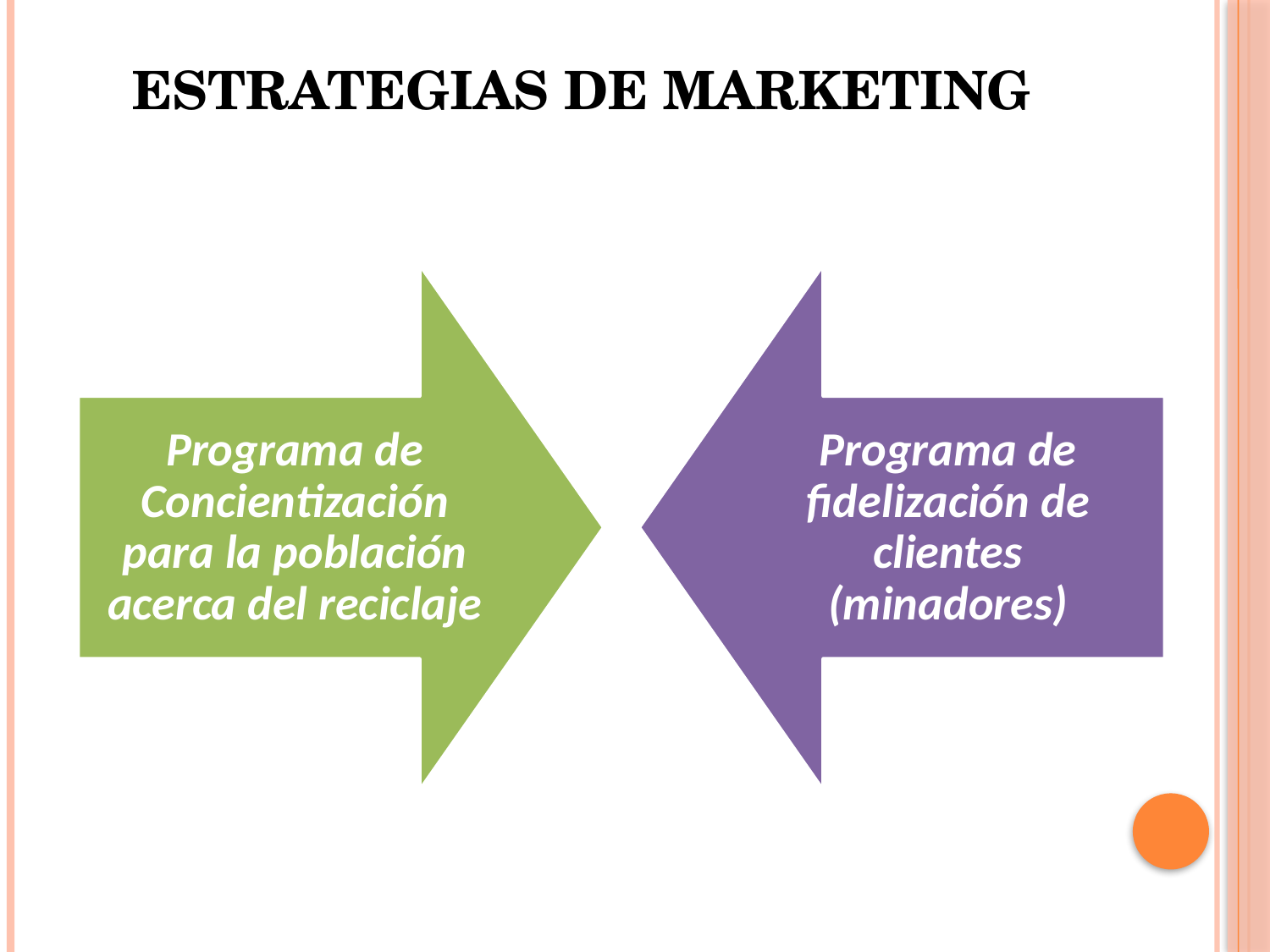

# ESTRATEGIAS DE MARKETING
Programa de Concientización para la población acerca del reciclaje
Programa de fidelización de clientes (minadores)